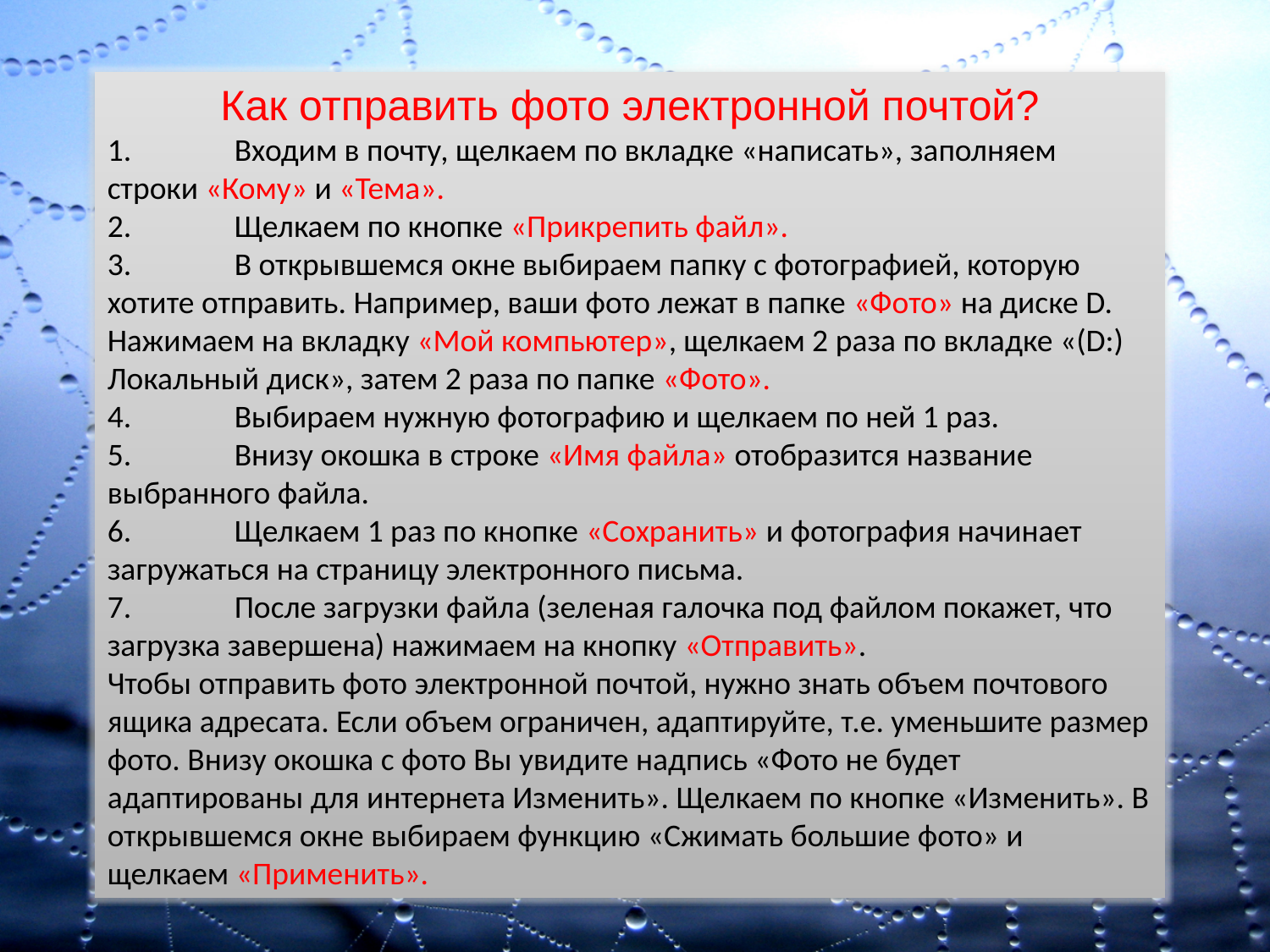

Как отправить фото электронной почтой?
1.	Входим в почту, щелкаем по вкладке «написать», заполняем строки «Кому» и «Тема».
2.	Щелкаем по кнопке «Прикрепить файл».
3.	В открывшемся окне выбираем папку с фотографией, которую хотите отправить. Например, ваши фото лежат в папке «Фото» на диске D. Нажимаем на вкладку «Мой компьютер», щелкаем 2 раза по вкладке «(D:) Локальный диск», затем 2 раза по папке «Фото».
4.	Выбираем нужную фотографию и щелкаем по ней 1 раз.
5.	Внизу окошка в строке «Имя файла» отобразится название выбранного файла.
6.	Щелкаем 1 раз по кнопке «Сохранить» и фотография начинает загружаться на страницу электронного письма.
7.	После загрузки файла (зеленая галочка под файлом покажет, что загрузка завершена) нажимаем на кнопку «Отправить».
Чтобы отправить фото электронной почтой, нужно знать объем почтового ящика адресата. Если объем ограничен, адаптируйте, т.е. уменьшите размер фото. Внизу окошка с фото Вы увидите надпись «Фото не будет адаптированы для интернета Изменить». Щелкаем по кнопке «Изменить». В открывшемся окне выбираем функцию «Сжимать большие фото» и щелкаем «Применить».